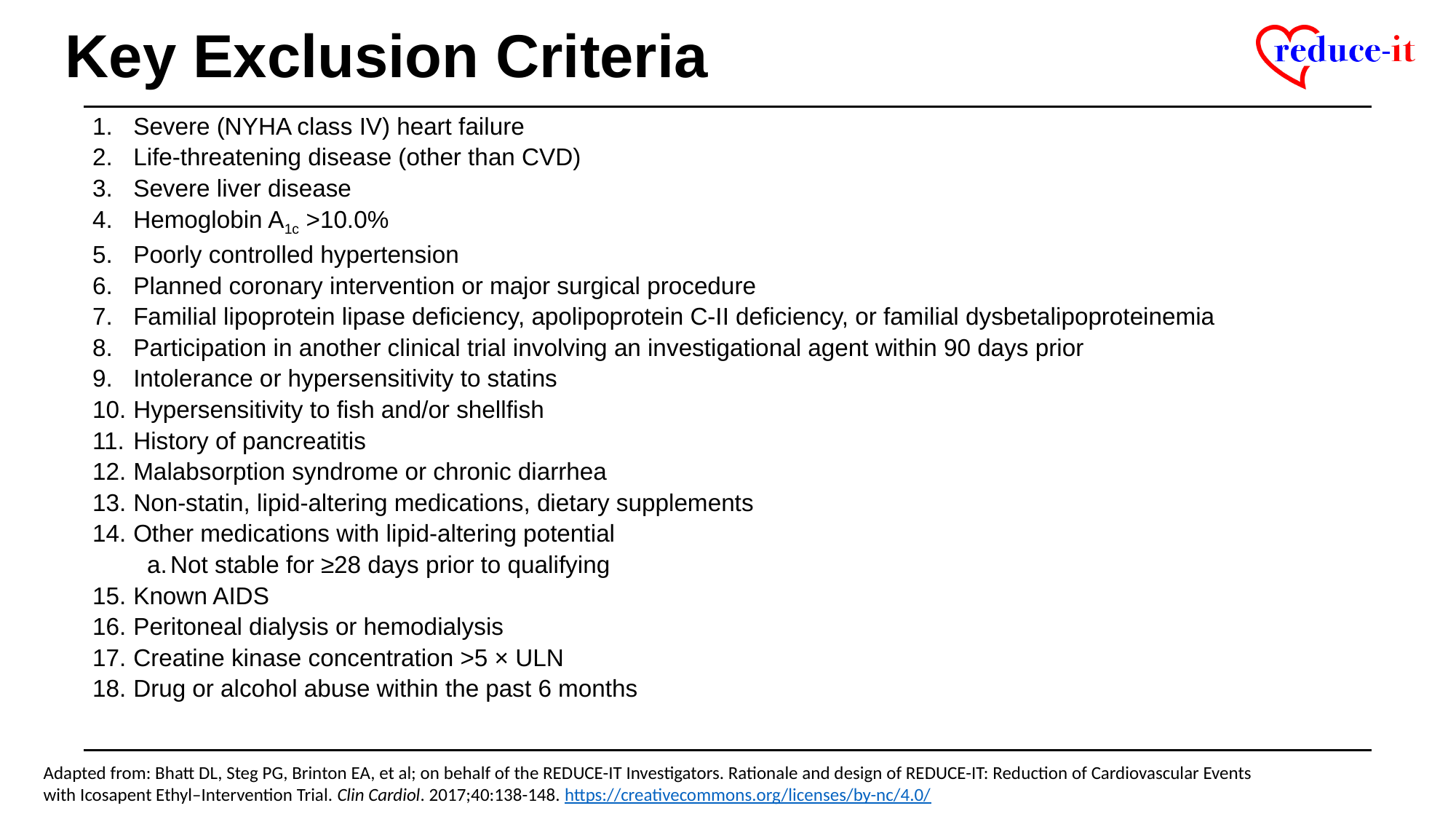

Key Exclusion Criteria
| Severe (NYHA class IV) heart failure Life-threatening disease (other than CVD) Severe liver disease Hemoglobin A1c >10.0% Poorly controlled hypertension Planned coronary intervention or major surgical procedure Familial lipoprotein lipase deficiency, apolipoprotein C-II deficiency, or familial dysbetalipoproteinemia Participation in another clinical trial involving an investigational agent within 90 days prior Intolerance or hypersensitivity to statins Hypersensitivity to fish and/or shellfish History of pancreatitis Malabsorption syndrome or chronic diarrhea Non-statin, lipid-altering medications, dietary supplements Other medications with lipid-altering potential Not stable for ≥28 days prior to qualifying Known AIDS Peritoneal dialysis or hemodialysis Creatine kinase concentration >5 × ULN Drug or alcohol abuse within the past 6 months |
| --- |
Adapted from: Bhatt DL, Steg PG, Brinton EA, et al; on behalf of the REDUCE-IT Investigators. Rationale and design of REDUCE-IT: Reduction of Cardiovascular Events
with Icosapent Ethyl–Intervention Trial. Clin Cardiol. 2017;40:138-148. https://creativecommons.org/licenses/by-nc/4.0/